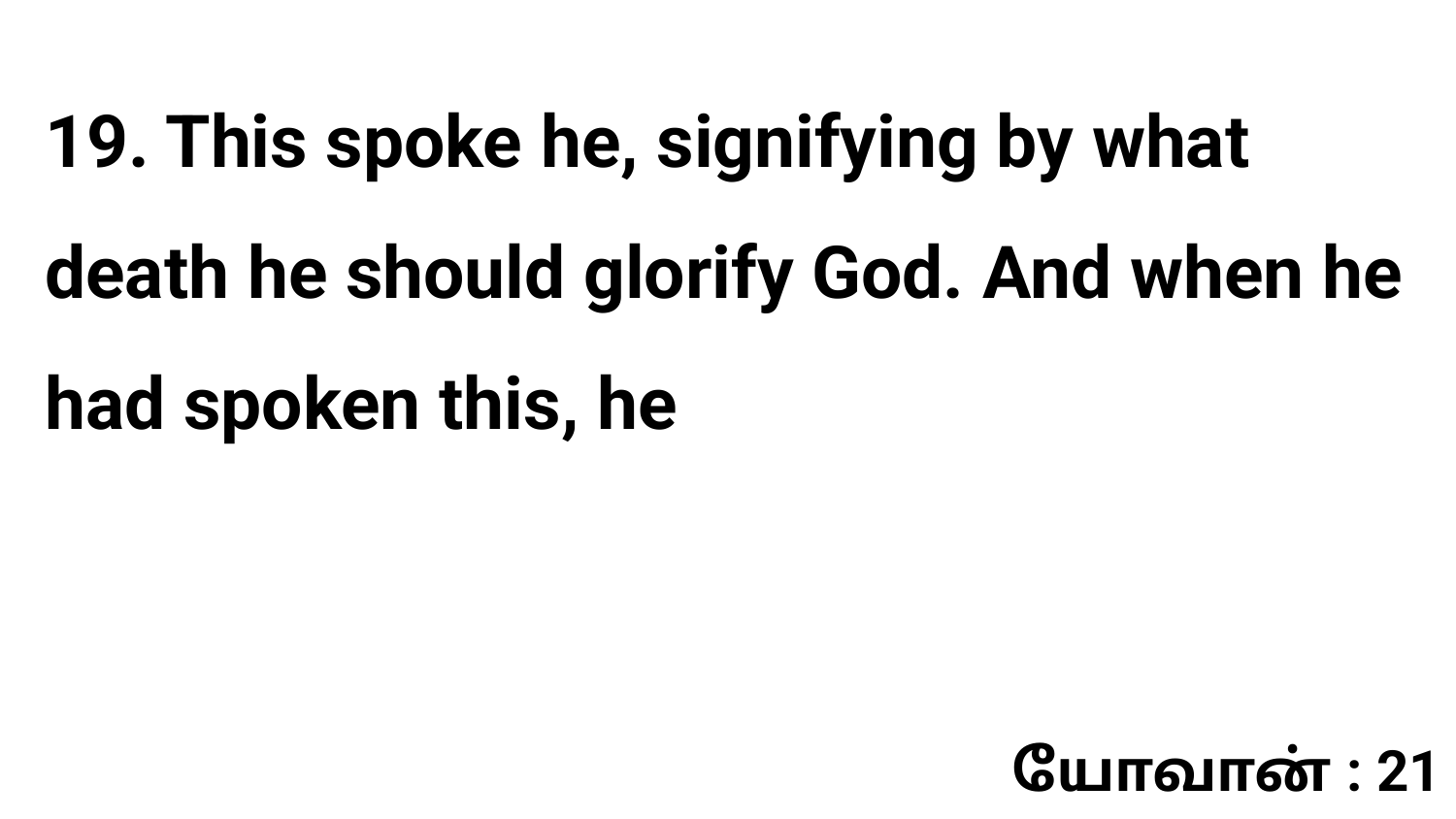

19. This spoke he, signifying by what death he should glorify God. And when he had spoken this, he
யோவான் : 21